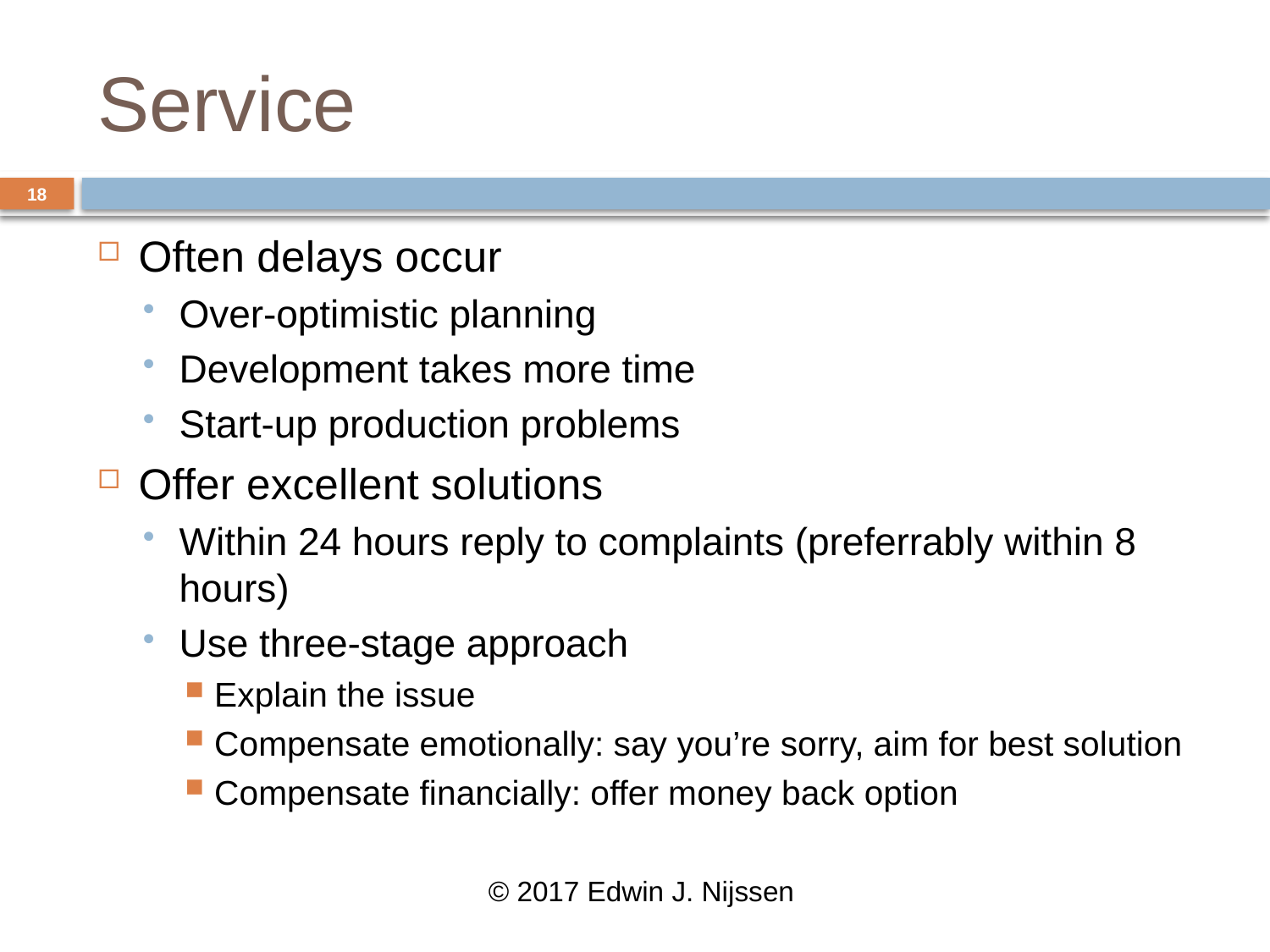

# Service
18
Often delays occur
Over-optimistic planning
Development takes more time
Start-up production problems
Offer excellent solutions
Within 24 hours reply to complaints (preferrably within 8 hours)
Use three-stage approach
Explain the issue
Compensate emotionally: say you’re sorry, aim for best solution
Compensate financially: offer money back option